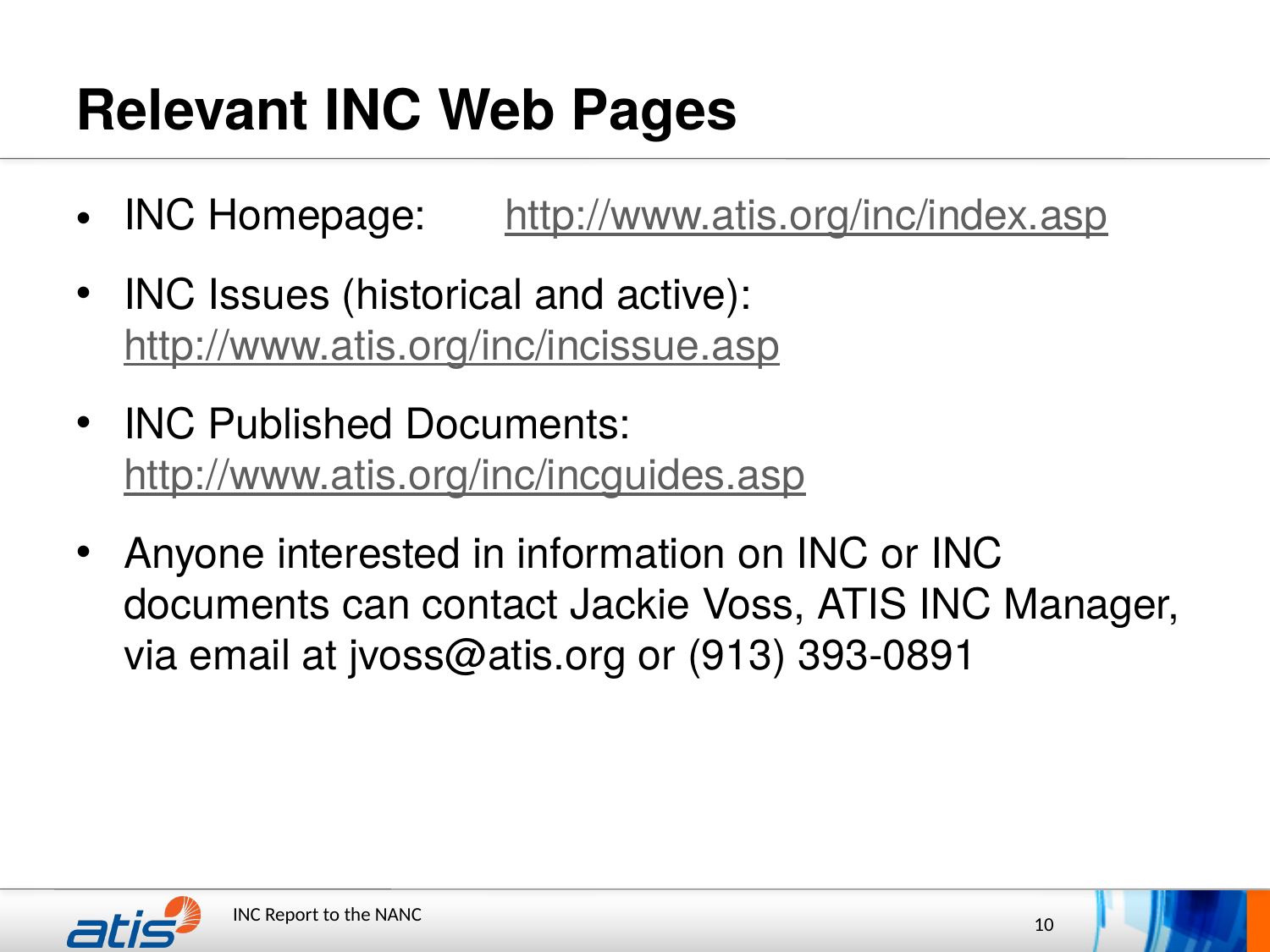

# Relevant INC Web Pages
INC Homepage:  	http://www.atis.org/inc/index.asp
INC Issues (historical and active): 	http://www.atis.org/inc/incissue.asp
INC Published Documents: 	http://www.atis.org/inc/incguides.asp
Anyone interested in information on INC or INC documents can contact Jackie Voss, ATIS INC Manager, via email at jvoss@atis.org or (913) 393-0891